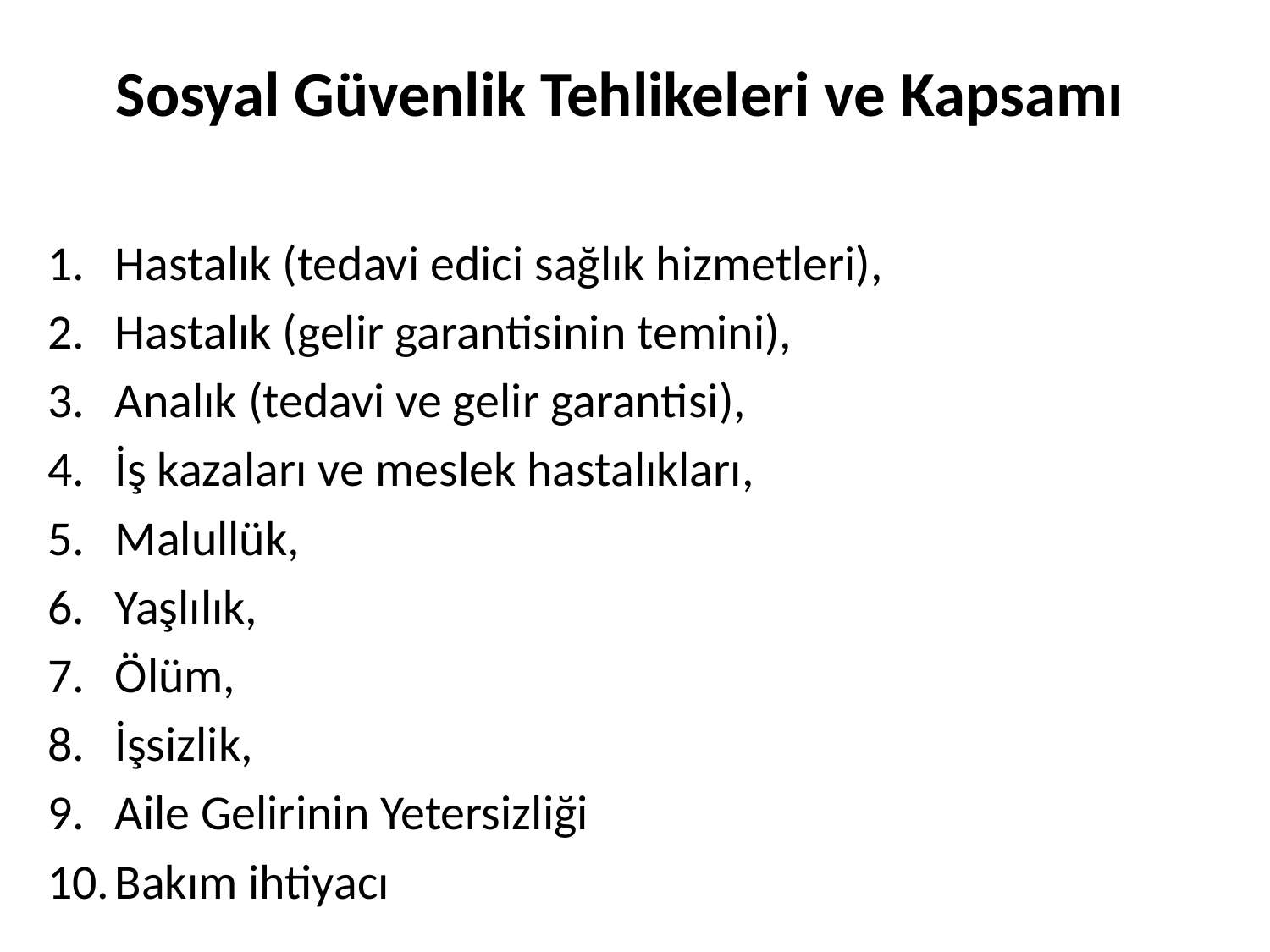

# Sosyal Güvenlik Tehlikeleri ve Kapsamı

Hastalık (tedavi edici sağlık hizmetleri),
Hastalık (gelir garantisinin temini),
Analık (tedavi ve gelir garantisi),
İş kazaları ve meslek hastalıkları,
Malullük,
Yaşlılık,
Ölüm,
İşsizlik,
Aile Gelirinin Yetersizliği
Bakım ihtiyacı